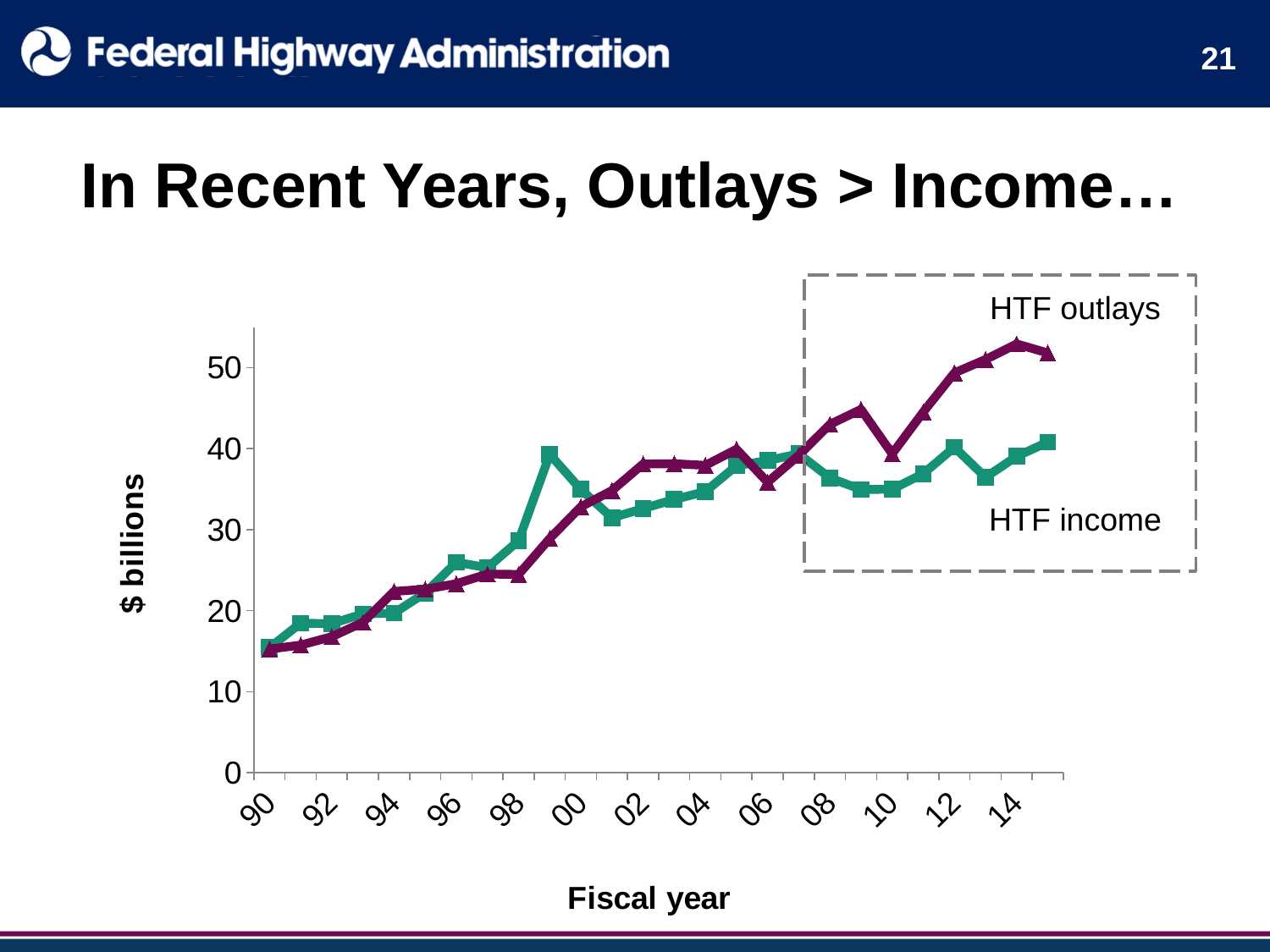

21
# In Recent Years, Outlays > Income…

HTF outlays

### Chart

| Category | Series 1 | Series 2 |
|---|---|---|
| 90 | 15.429719087610001 | 15.25414729084 |
| 91 | 18.45276204692 | 15.74061056398 |
| 92 | 18.38791510566 | 16.7855964685 |
| 93 | 19.598504385029997 | 18.556410450149997 |
| 94 | 19.696219998039997 | 22.37450654618 |
| 95 | 22.189257433759998 | 22.651263723779998 |
| 96 | 25.97354876022 | 23.331333164860002 |
| 97 | 25.30981353609 | 24.51886815103 |
| 98 | 28.632665125779997 | 24.48025756265 |
| 99 | 39.30113392906 | 28.91015454847 |
| 00 | 34.972517526839994 | 32.83090589057 |
| 01 | 31.46962547925 | 34.83019942066 |
| 02 | 32.60429923662 | 38.1117031254 |
| 03 | 33.72627758758 | 38.14445513738 |
| 04 | 34.71077168397 | 37.94459595224 |
| 05 | 37.892648110349995 | 39.93115929911 |
| 06 | 38.54216102941 | 35.86420506285 |
| 07 | 39.363647310830004 | 39.18492157256 |
| 08 | 36.38716114964 | 43.00152682046 |
| 09 | 34.962394673860004 | 44.85201907906 |
| 10 | 34.98520462032 | 39.36969026213 |
| 11 | 36.92260779829 | 44.531870698830005 |
| 12 | 40.175712363559995 | 49.35980789883 |
| 13 | 36.46971211352 | 51.01540531096 |
| 14 | 39.052896413919996 | 52.92741847061 |
| 15 | 40.814863230549996 | 51.81952865979 |
HTF income